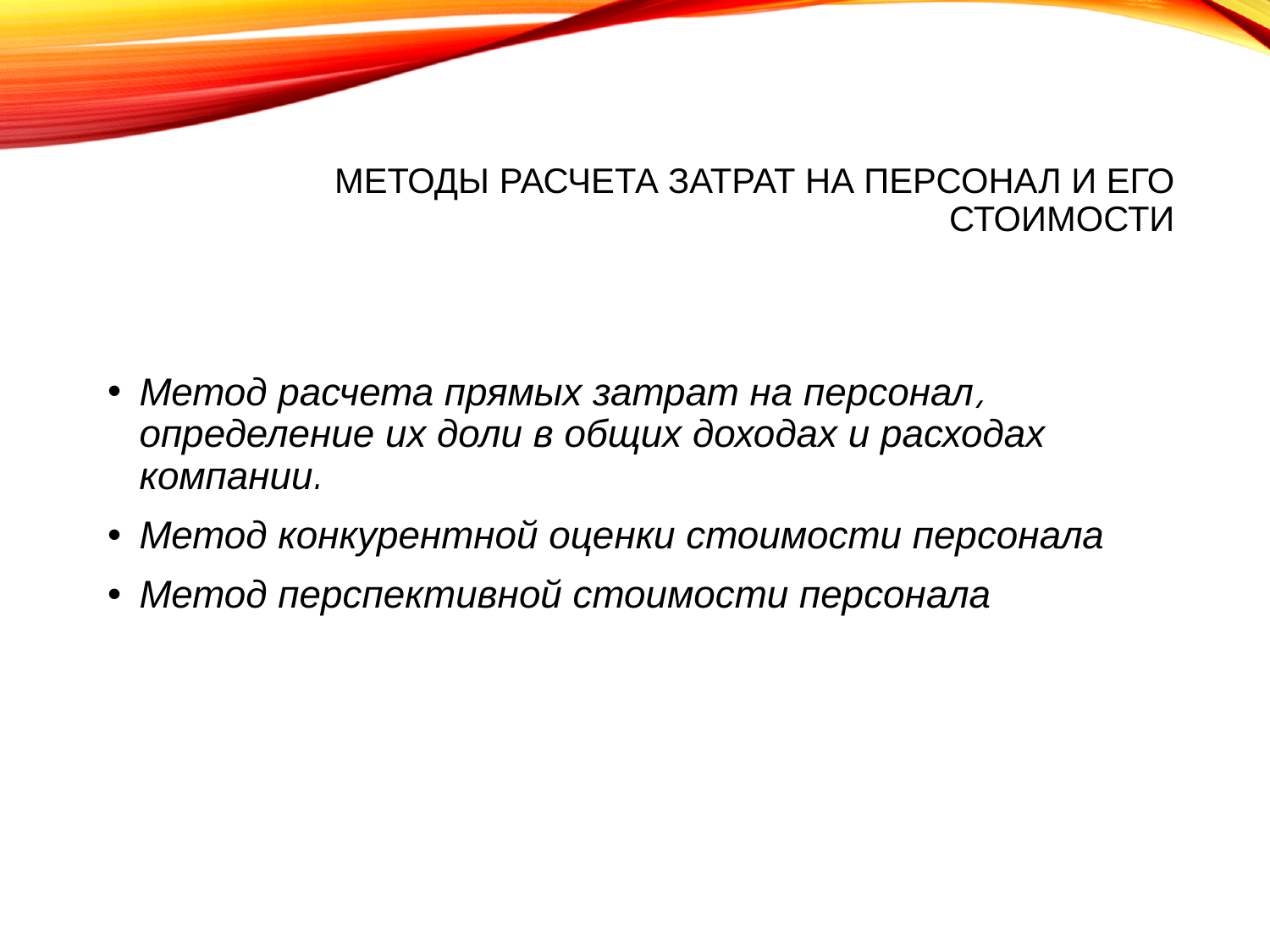

# Методы расчета затрат на персонал и его стоимости
Метод расчета прямых затрат на персонал, определение их доли в общих доходах и расходах компании.
Метод конкурентной оценки стоимости персонала
Метод перспективной стоимости персонала